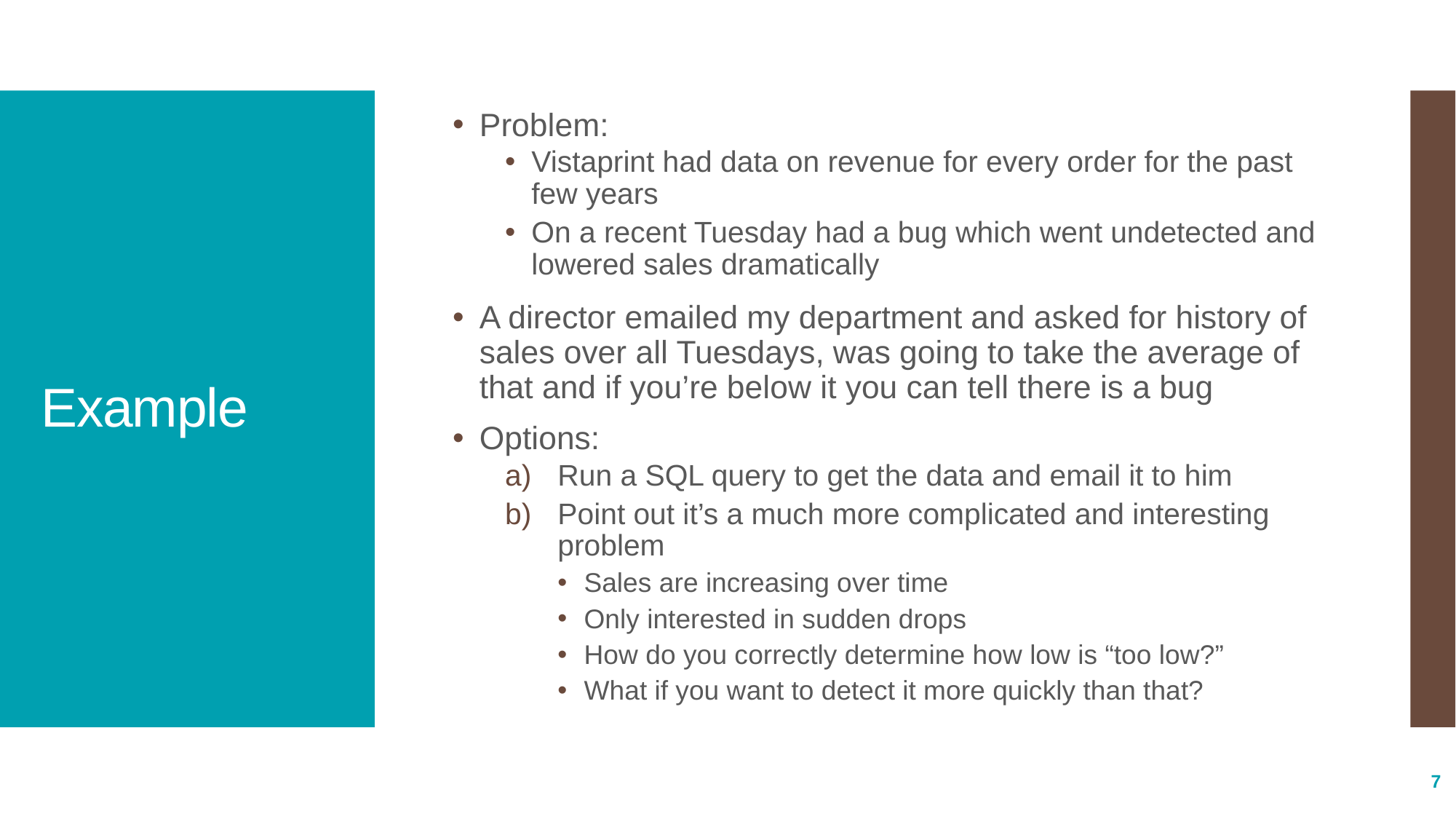

Problem:
Vistaprint had data on revenue for every order for the past few years
On a recent Tuesday had a bug which went undetected and lowered sales dramatically
A director emailed my department and asked for history of sales over all Tuesdays, was going to take the average of that and if you’re below it you can tell there is a bug
Options:
Run a SQL query to get the data and email it to him
Point out it’s a much more complicated and interesting problem
Sales are increasing over time
Only interested in sudden drops
How do you correctly determine how low is “too low?”
What if you want to detect it more quickly than that?

# Example
7